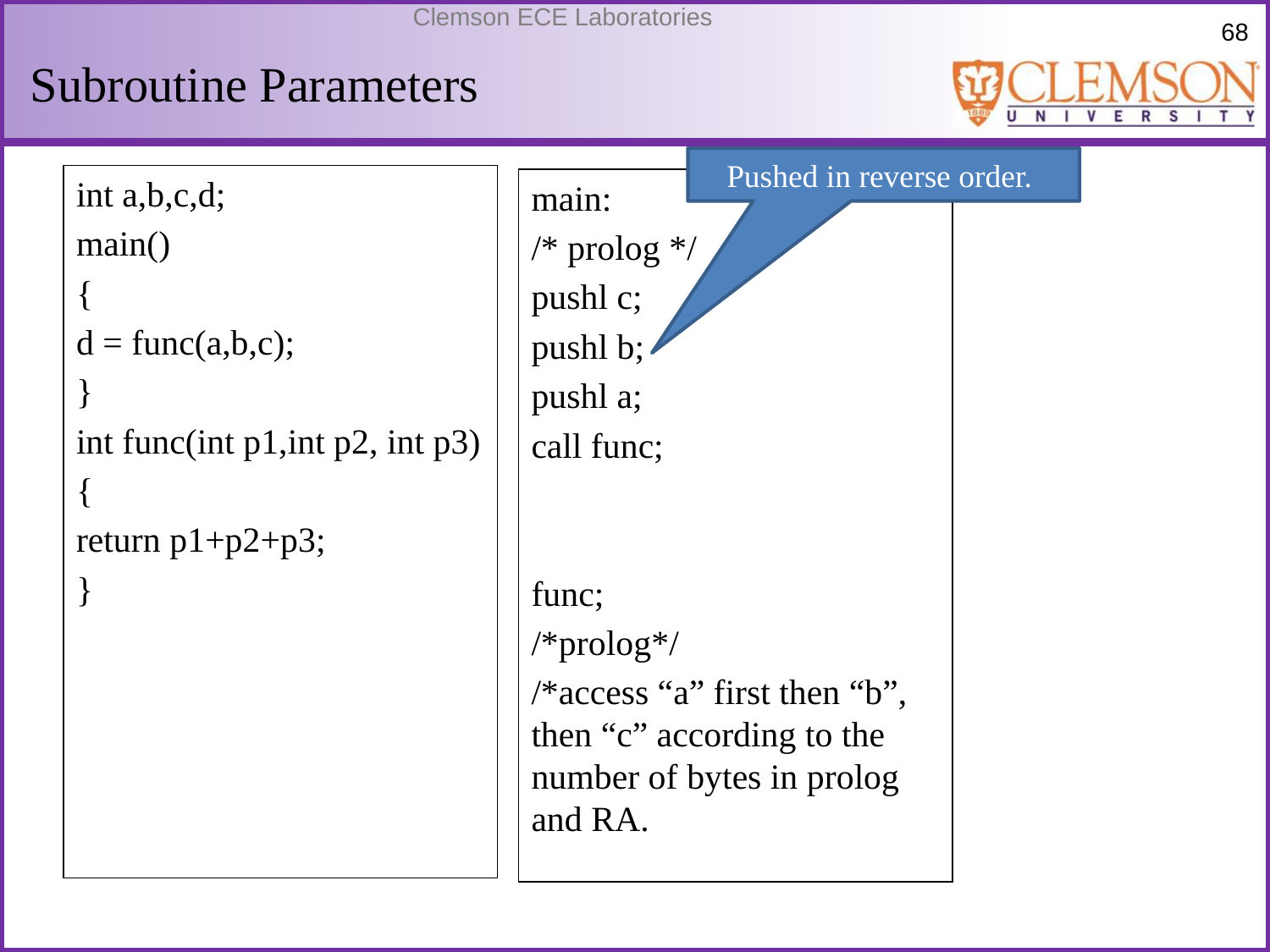

# Subroutine Parameters
Pushed in reverse order.
int a,b,c,d;
main()
{
d = func(a,b,c);
}
int func(int p1,int p2, int p3)
{
return p1+p2+p3;
}

main:
/* prolog */
pushl c;
pushl b;
pushl a;
call func;

func;
/*prolog*/
/*access “a” first then “b”, then “c” according to the number of bytes in prolog and RA.